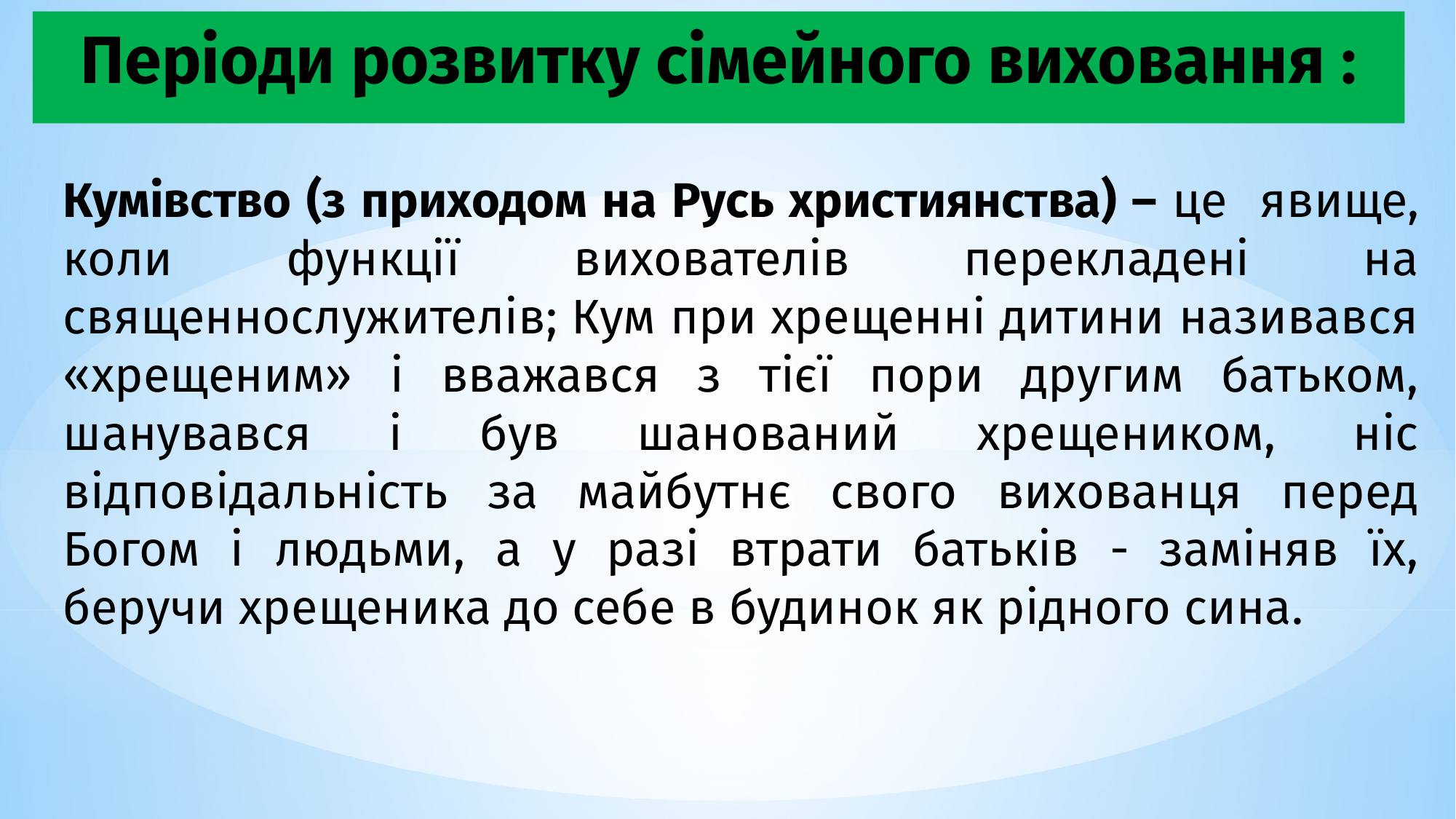

# Періоди розвитку сімейного виховання :
Кумівство (з приходом на Русь християнства) – це  явище, коли функції вихователів перекладені на священнослужителів; Кум при хрещенні дитини називався «хрещеним» і вважався з тієї пори другим батьком, шанувався і був шанований хрещеником, ніс відповідальність за майбутнє свого вихованця перед Богом і людьми, а у разі втрати батьків - заміняв їх, беручи хрещеника до себе в будинок як рідного сина.